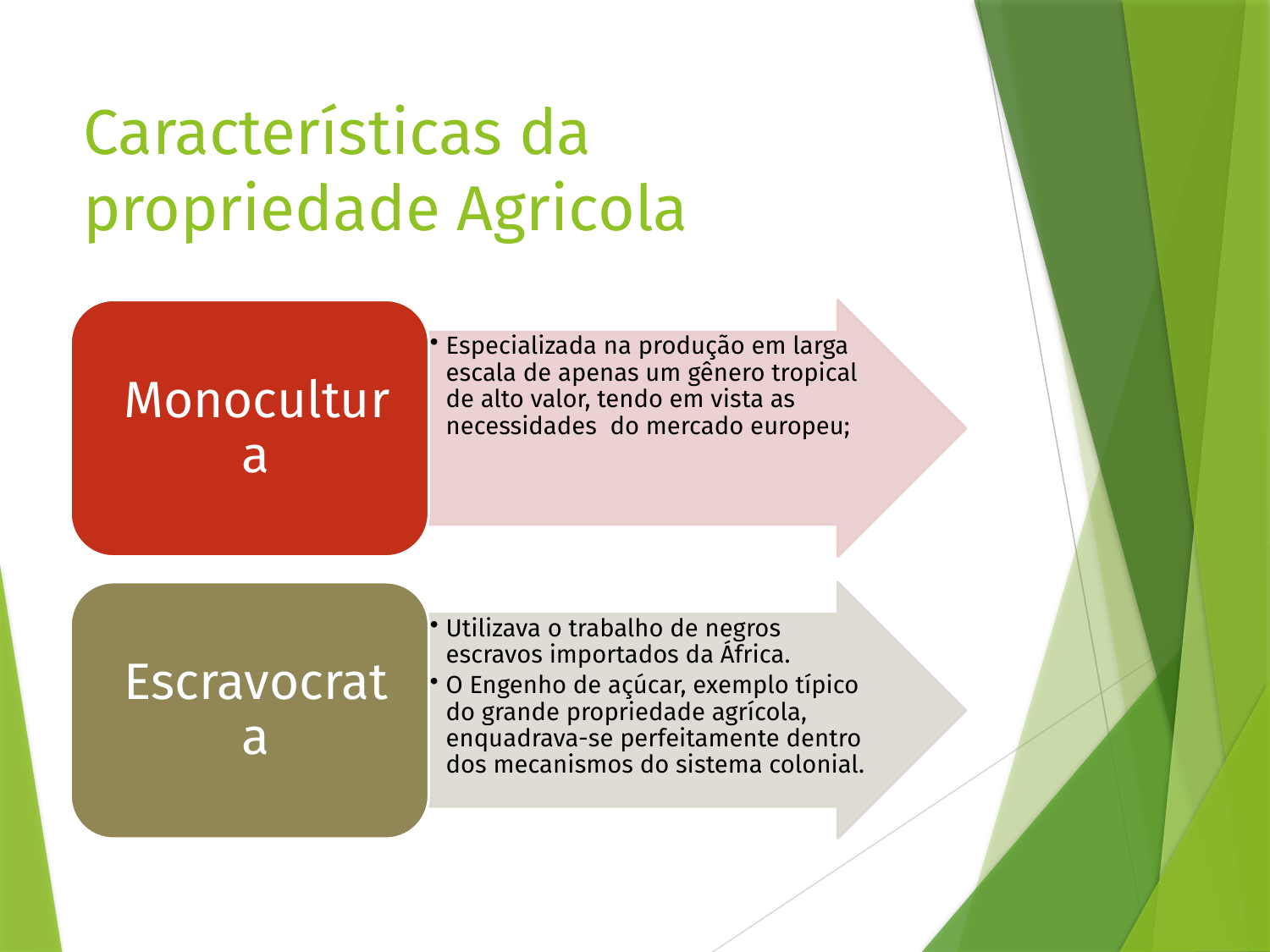

# Características da propriedade Agricola
Especializada na produção em larga escala de apenas um gênero tropical de alto valor, tendo em vista as necessidades  do mercado europeu;
Monocultura
Utilizava o trabalho de negros escravos importados da África.
O Engenho de açúcar, exemplo típico do grande propriedade agrícola, enquadrava-se perfeitamente dentro dos mecanismos do sistema colonial.
Escravocrata